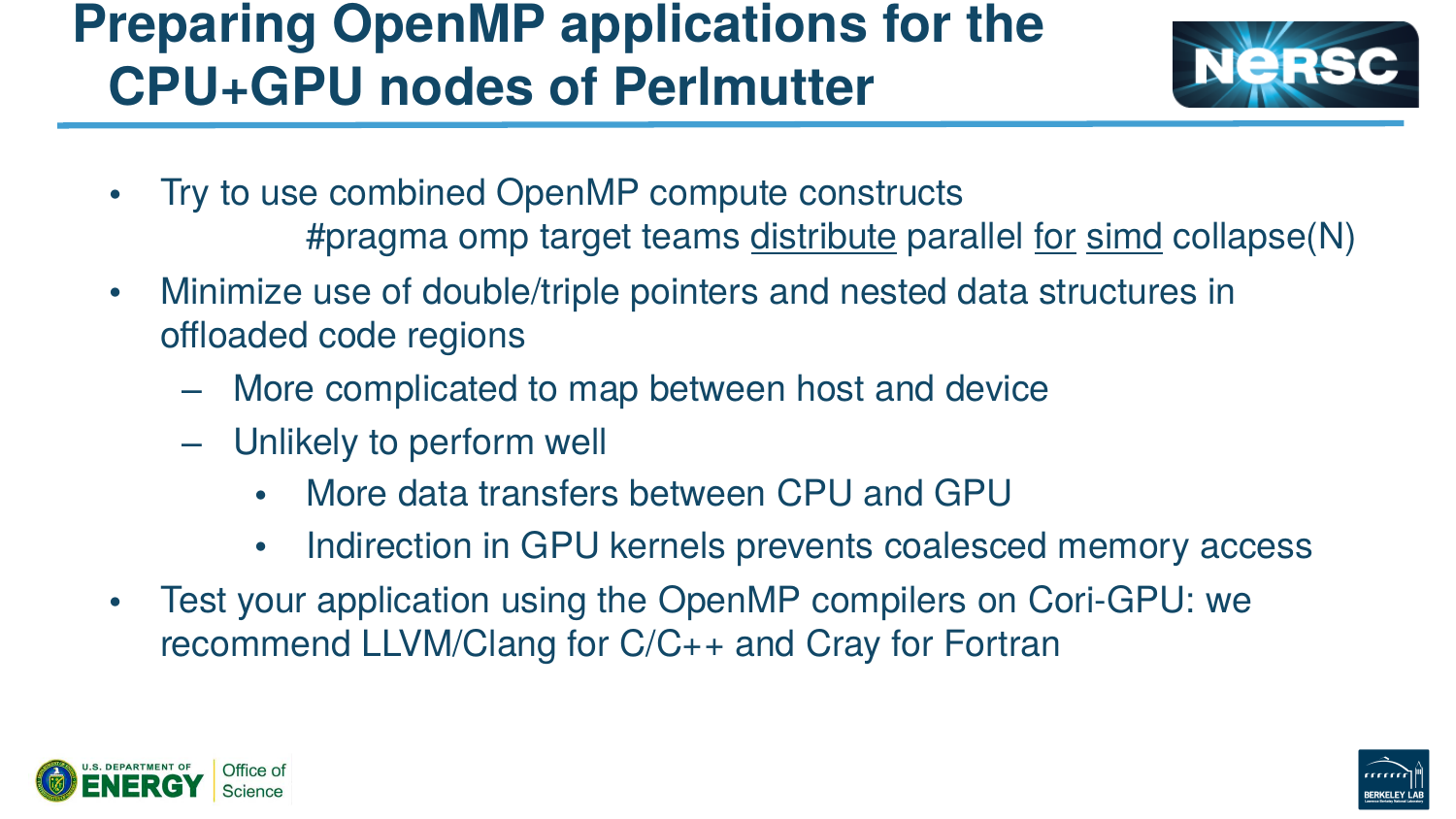

# Preparing OpenMP applications for the CPU+GPU nodes of Perlmutter
Try to use combined OpenMP compute constructs
	#pragma omp target teams distribute parallel for simd collapse(N)
Minimize use of double/triple pointers and nested data structures in offloaded code regions
More complicated to map between host and device
Unlikely to perform well
More data transfers between CPU and GPU
Indirection in GPU kernels prevents coalesced memory access
Test your application using the OpenMP compilers on Cori-GPU: we recommend LLVM/Clang for C/C++ and Cray for Fortran